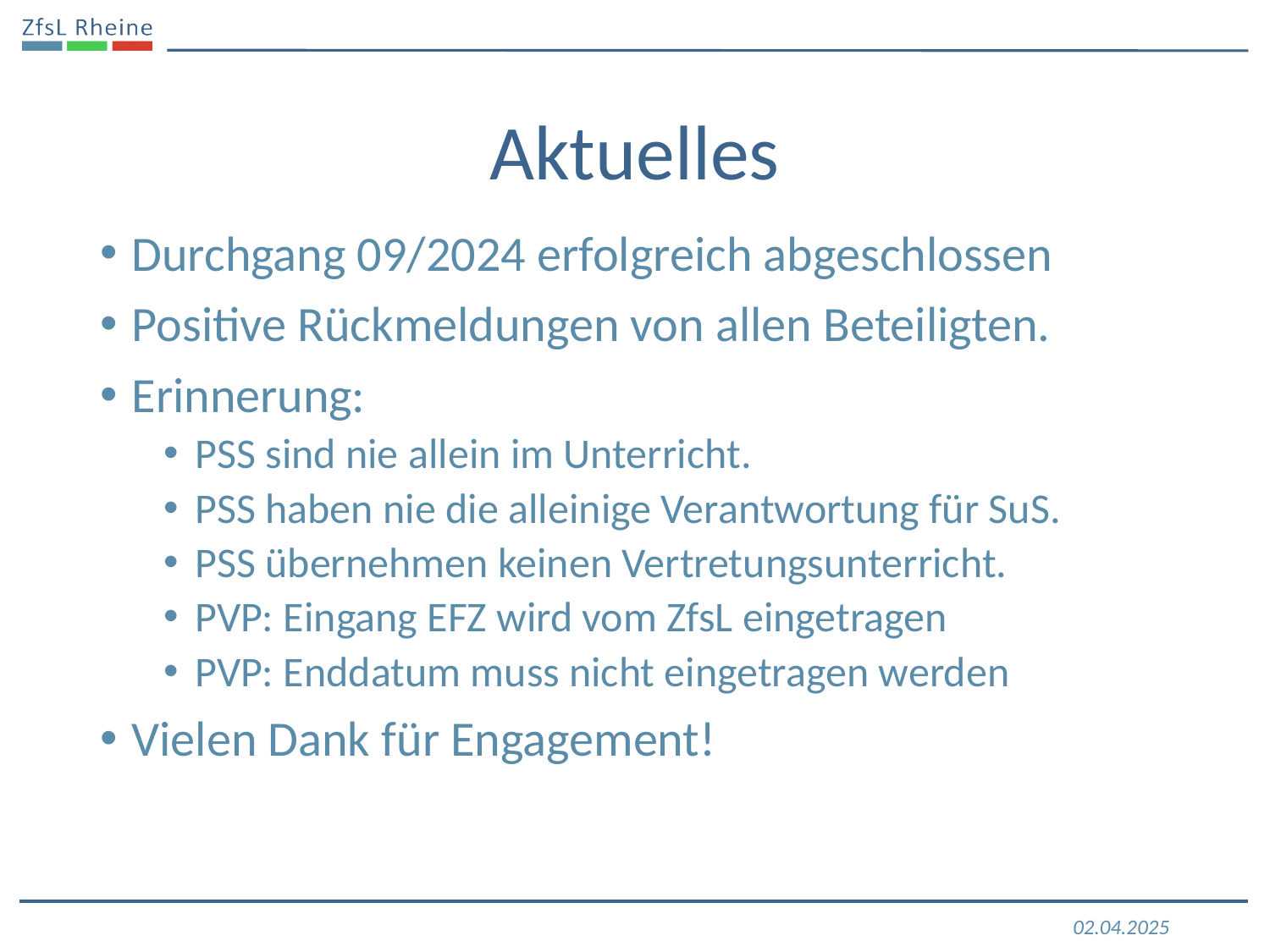

# Aktuelles
Durchgang 09/2024 erfolgreich abgeschlossen
Positive Rückmeldungen von allen Beteiligten.
Erinnerung:
PSS sind nie allein im Unterricht.
PSS haben nie die alleinige Verantwortung für SuS.
PSS übernehmen keinen Vertretungsunterricht.
PVP: Eingang EFZ wird vom ZfsL eingetragen
PVP: Enddatum muss nicht eingetragen werden
Vielen Dank für Engagement!
02.04.2025